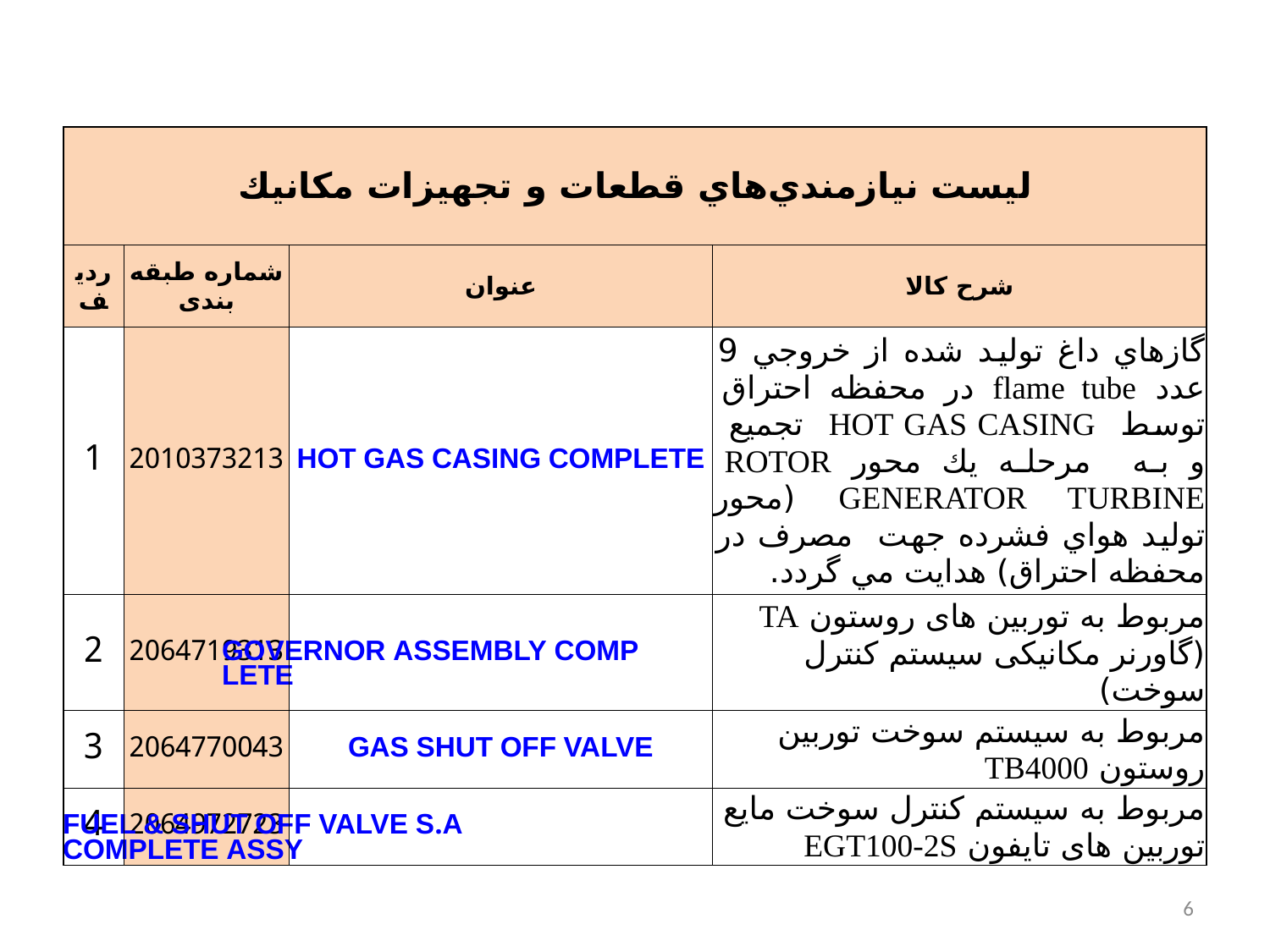

| ليست نيازمندي‌هاي قطعات و تجهيزات مكانيك |  |  |  |
| --- | --- | --- | --- |
| ردیف | شماره طبقه بندی | عنوان | شرح کالا |
| 1 | 2010373213 | HOT GAS CASING COMPLETE | گازهاي داغ توليد شده از خروجي 9 عدد flame tube در محفظه احتراق توسط HOT GAS CASING تجميع و به مرحله يك محور ROTOR GENERATOR TURBINE (محور توليد هواي فشرده جهت مصرف در محفظه احتراق) هدايت مي گردد. |
| 2 | 2064719313 | GOVERNOR ASSEMBLY COMPLETE | مربوط به توربین های روستون TA (گاورنر مکانیکی سیستم کنترل سوخت) |
| 3 | 2064770043 | GAS SHUT OFF VALVE | مربوط به سیستم سوخت توربین روستون TB4000 |
| 4 | 2064972723 | FUEL & SHUT OFF VALVE S.A COMPLETE ASSY | مربوط به سیستم کنترل سوخت مایع توربین های تایفون EGT100-2S |
6